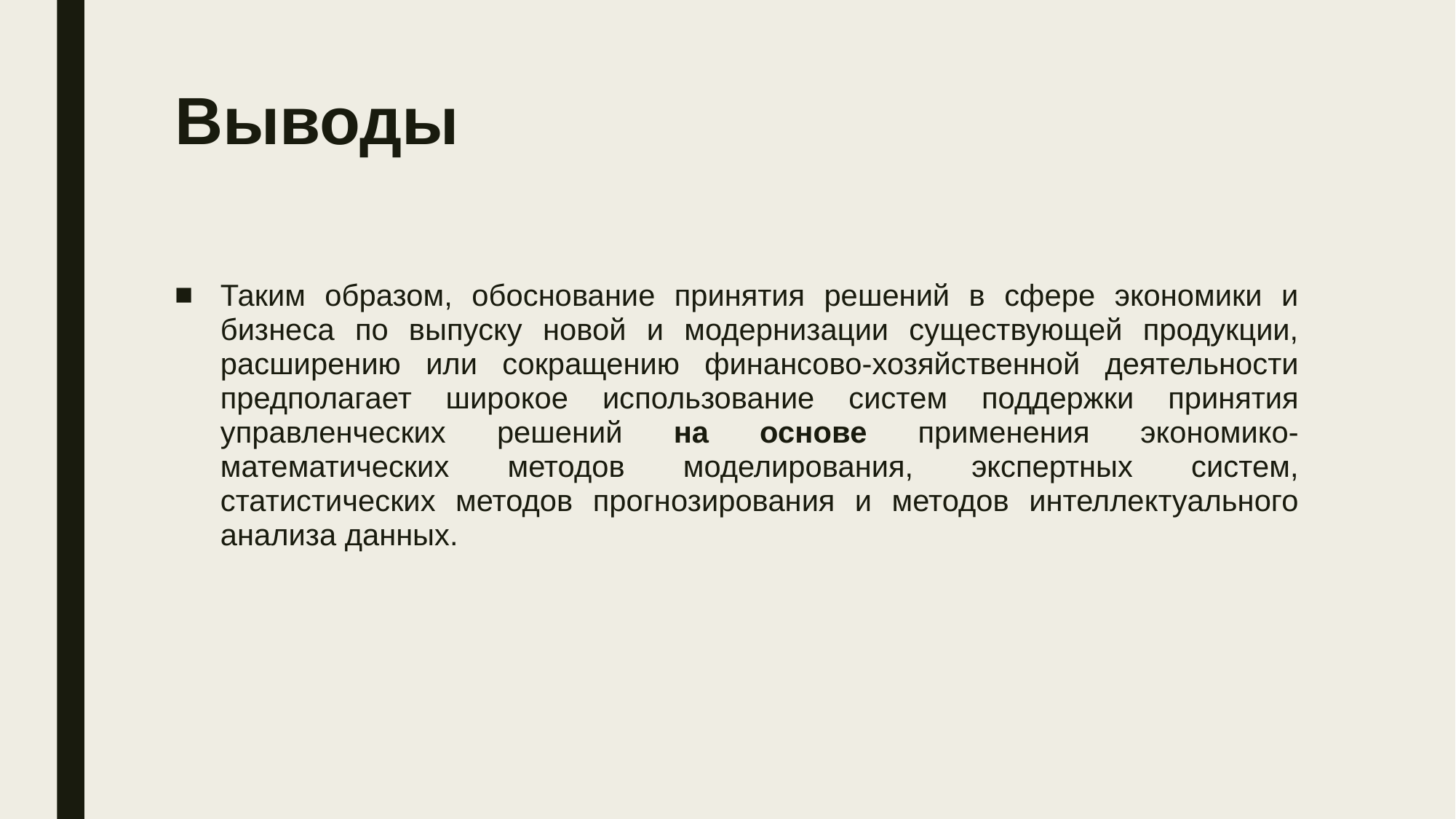

# Выводы
Таким образом, обоснование принятия решений в сфере экономики и бизнеса по выпуску новой и модернизации существующей продукции, расширению или сокращению финансово-хозяйственной деятельности предполагает широкое использование систем поддержки принятия управленческих решений на основе применения экономико-математических методов моделирования, экспертных систем, статистических методов прогнозирования и методов интеллектуального анализа данных.